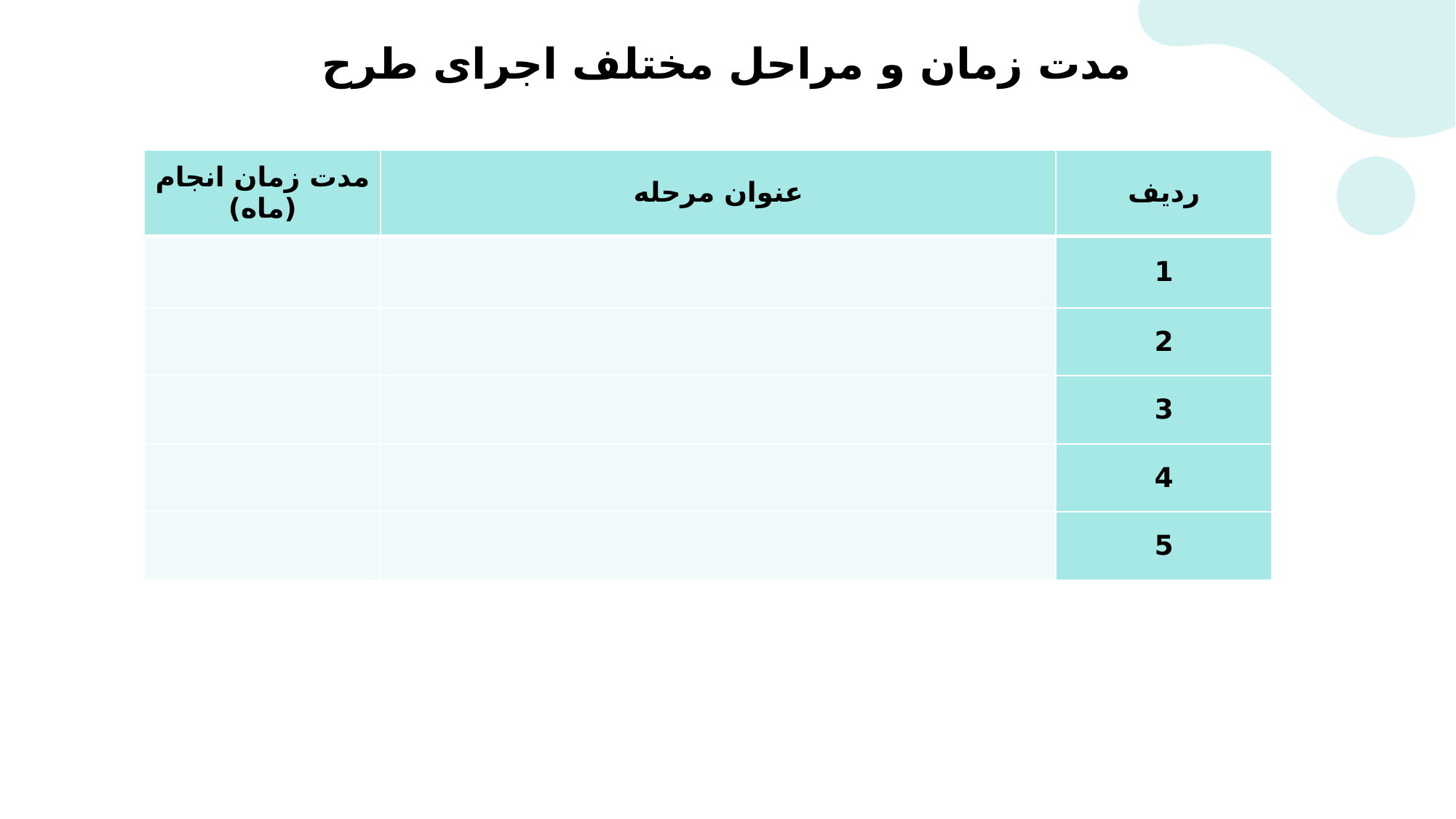

مدت زمان و مراحل مختلف اجرای طرح
| مدت زمان انجام (ماه) | عنوان مرحله | ردیف |
| --- | --- | --- |
|  |  | 1 |
|  |  | 2 |
|  |  | 3 |
|  |  | 4 |
|  |  | 5 |